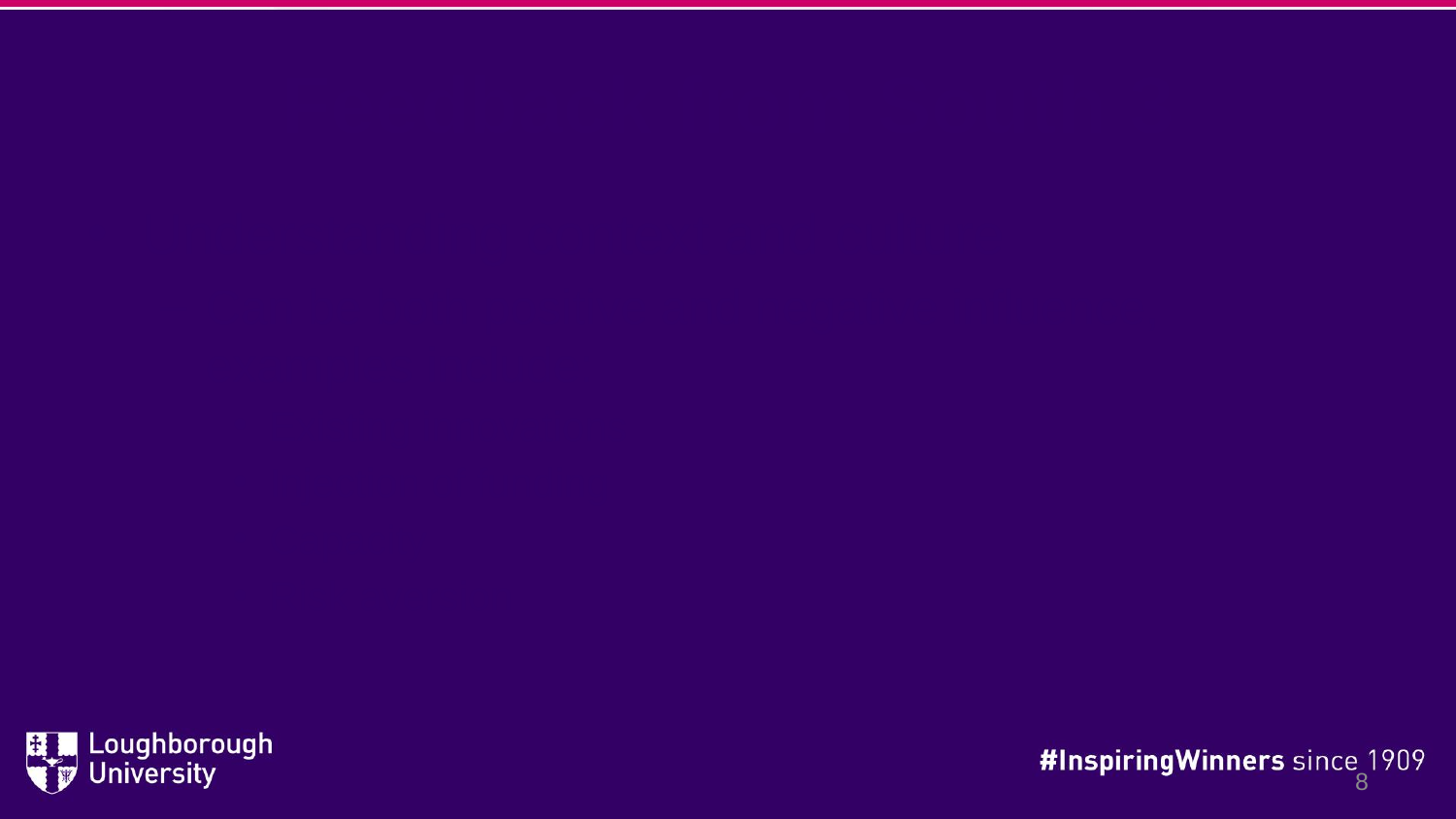

# Feedback from South 3
Understanding context and culture
Can be both positive and negative influence, examples include:
Existing innovations
Injection of funding
Capacity
Risk aversion
8